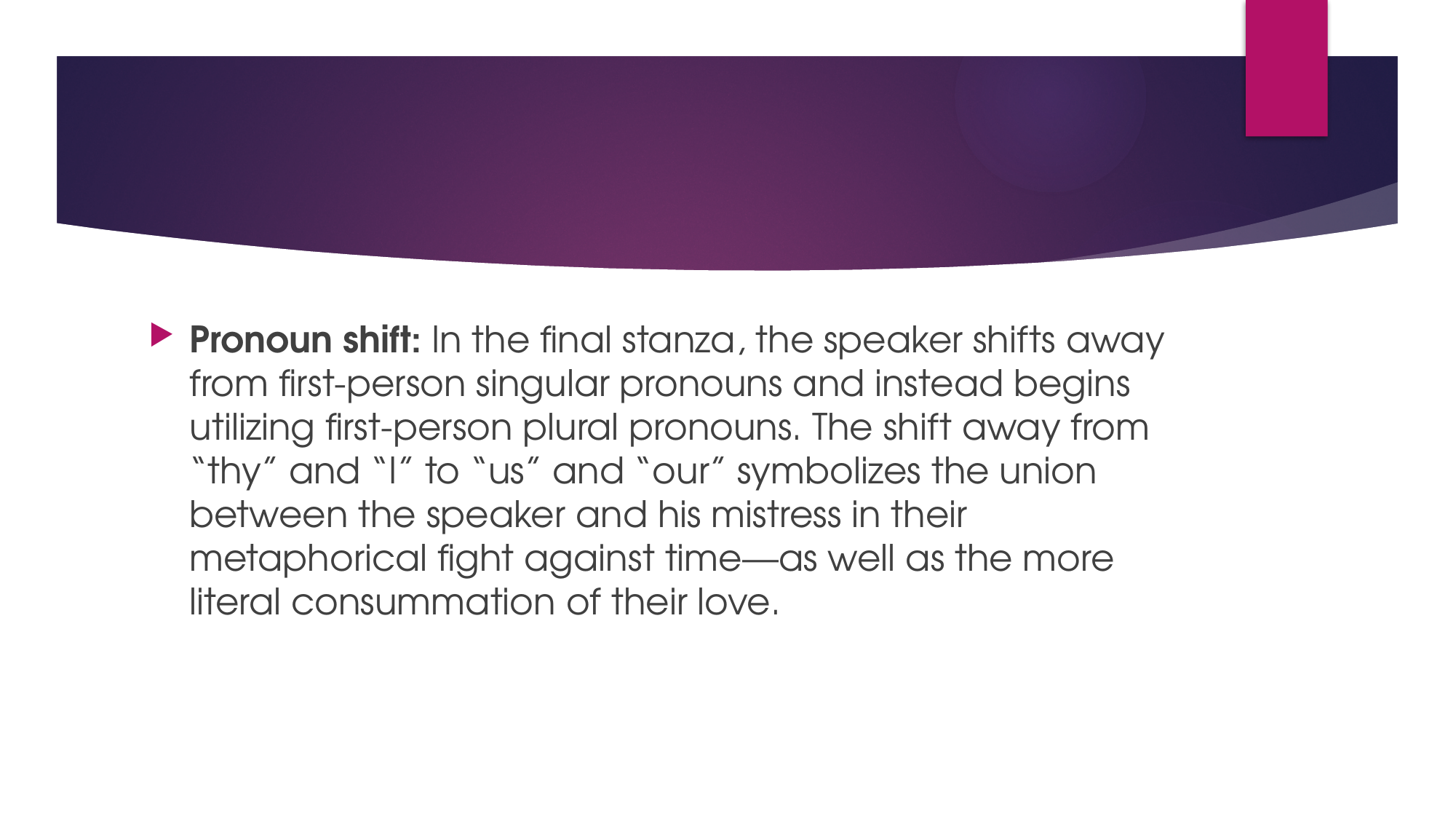

Pronoun shift: In the final stanza, the speaker shifts away from first-person singular pronouns and instead begins utilizing first-person plural pronouns. The shift away from “thy” and “I” to “us” and “our” symbolizes the union between the speaker and his mistress in their metaphorical fight against time—as well as the more literal consummation of their love.